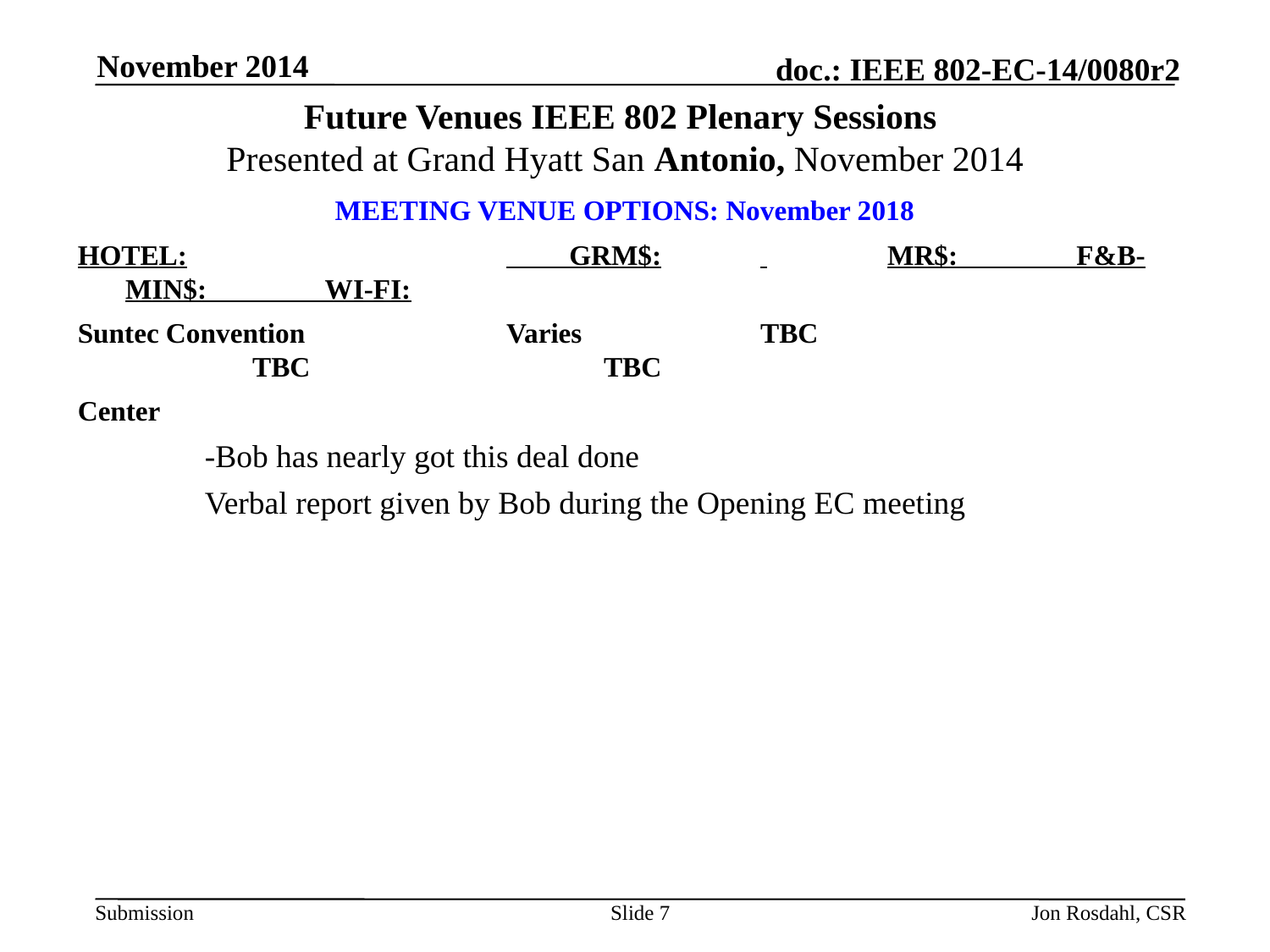

November 2014
# Future Venues IEEE 802 Plenary Sessions Presented at Grand Hyatt San Antonio, November 2014
MEETING VENUE OPTIONS: November 2018
HOTEL:			         GRM$:	 	MR$:                 F&B-MIN$:                 WI-FI:
Suntec Convention 		Varies		TBC				TBC		              TBC
Center
	-Bob has nearly got this deal done
	Verbal report given by Bob during the Opening EC meeting

Slide 7
Jon Rosdahl, CSR